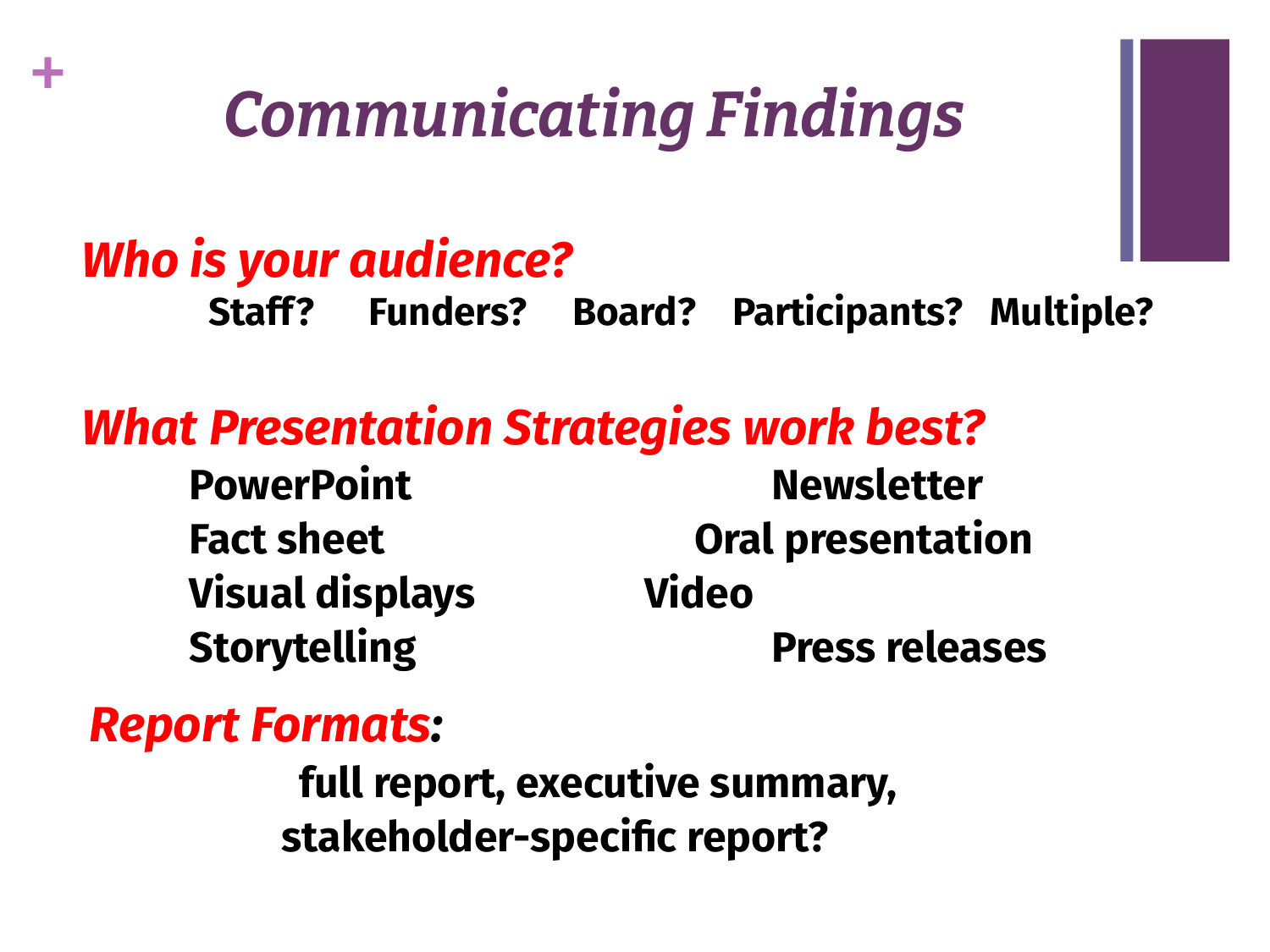

# Communicating Findings
Who is your audience?
	Staff?      Funders?     Board?    Participants?   Multiple?

What Presentation Strategies work best?
PowerPoint 			Newsletter
Fact sheet			     Oral presentation
Visual displays 		Video
Storytelling			Press releases

Report Formats:
              full report, executive summary,
              stakeholder-specific report?